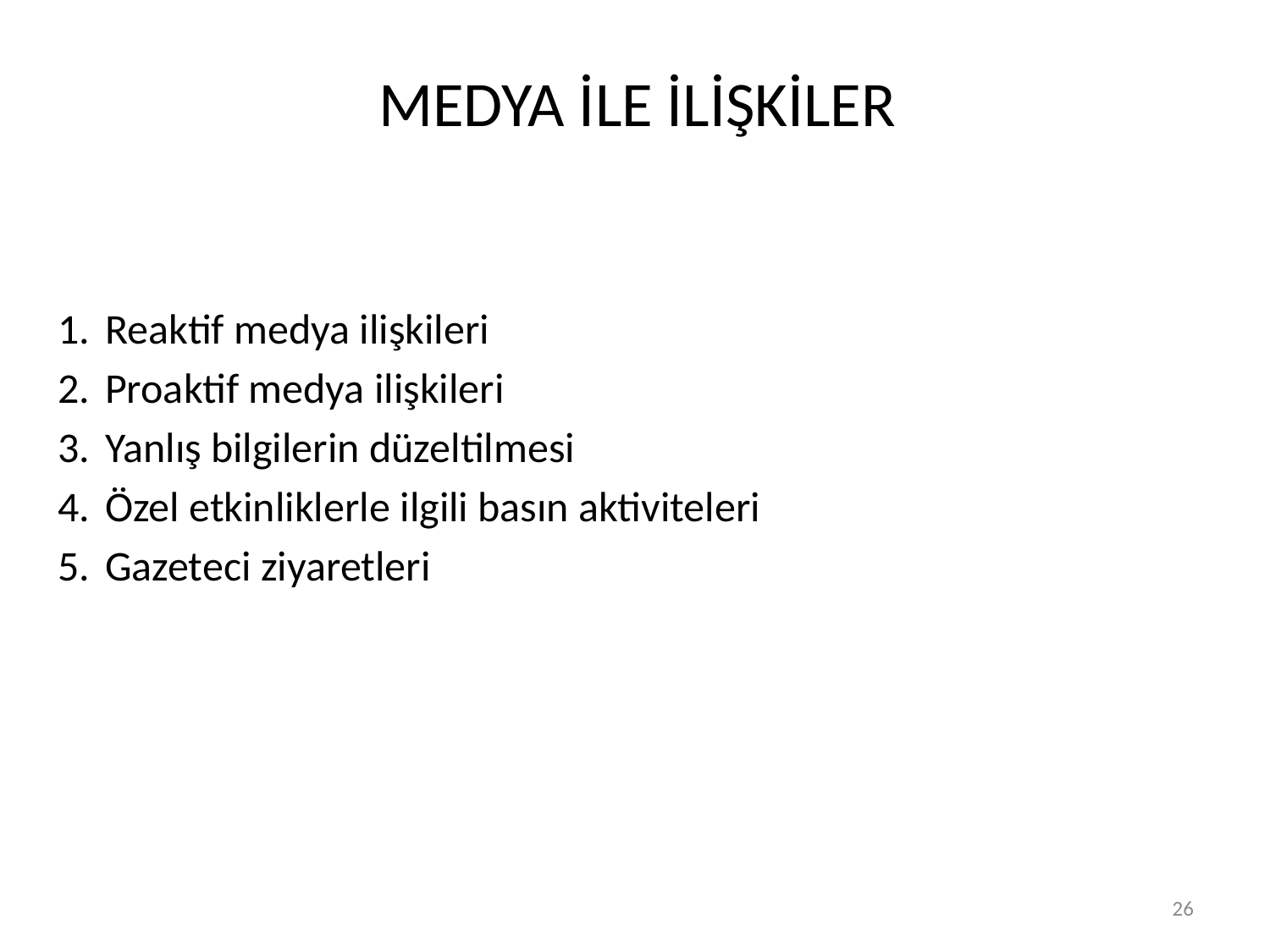

# MEDYA İLE İLİŞKİLER

Reaktif medya ilişkileri
Proaktif medya ilişkileri
Yanlış bilgilerin düzeltilmesi
Özel etkinliklerle ilgili basın aktiviteleri
Gazeteci ziyaretleri
26